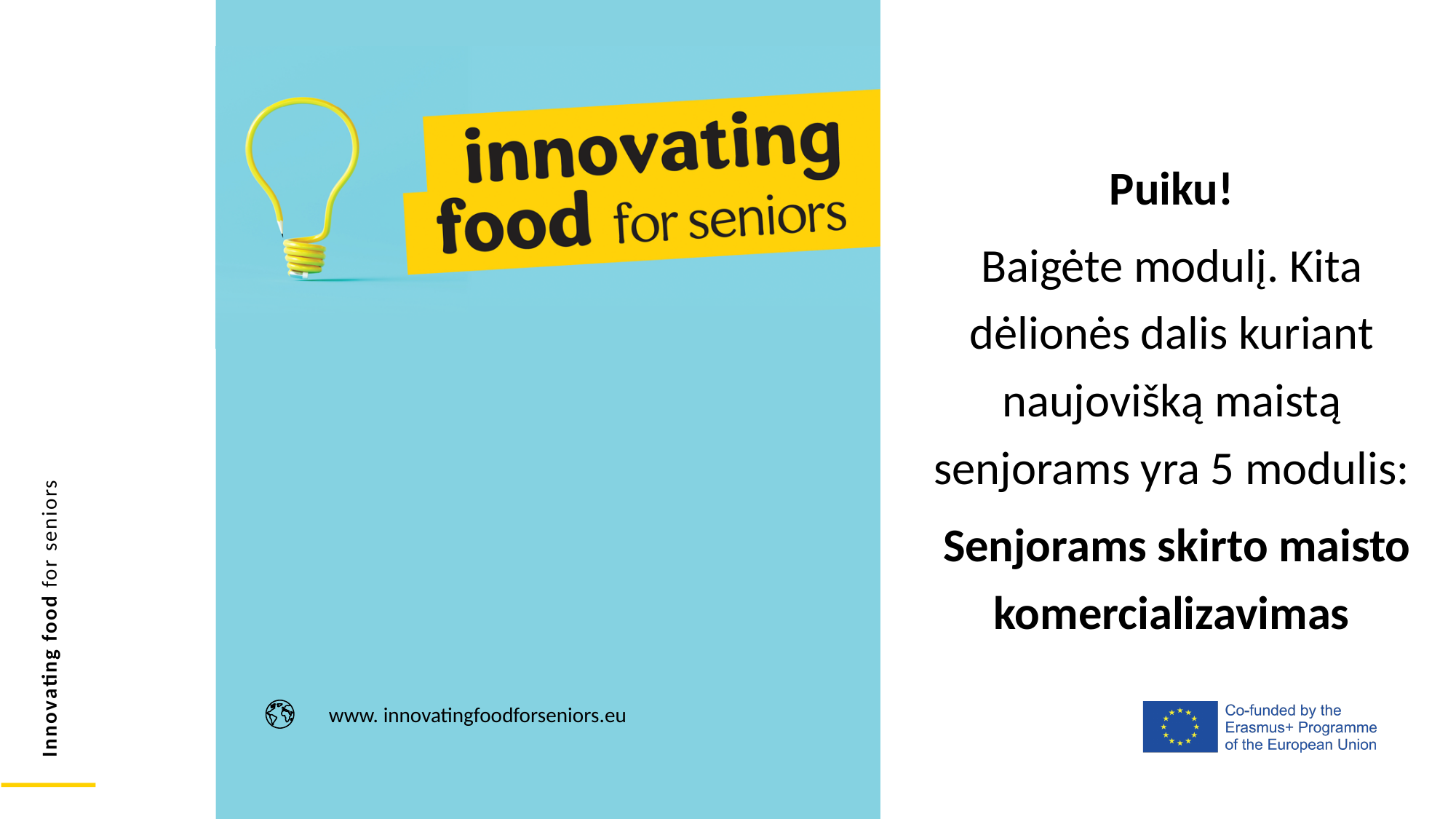

Puiku!
Baigėte modulį. Kita dėlionės dalis kuriant naujovišką maistą senjorams yra 5 modulis:
 Senjorams skirto maisto komercializavimas

www. innovatingfoodforseniors.eu